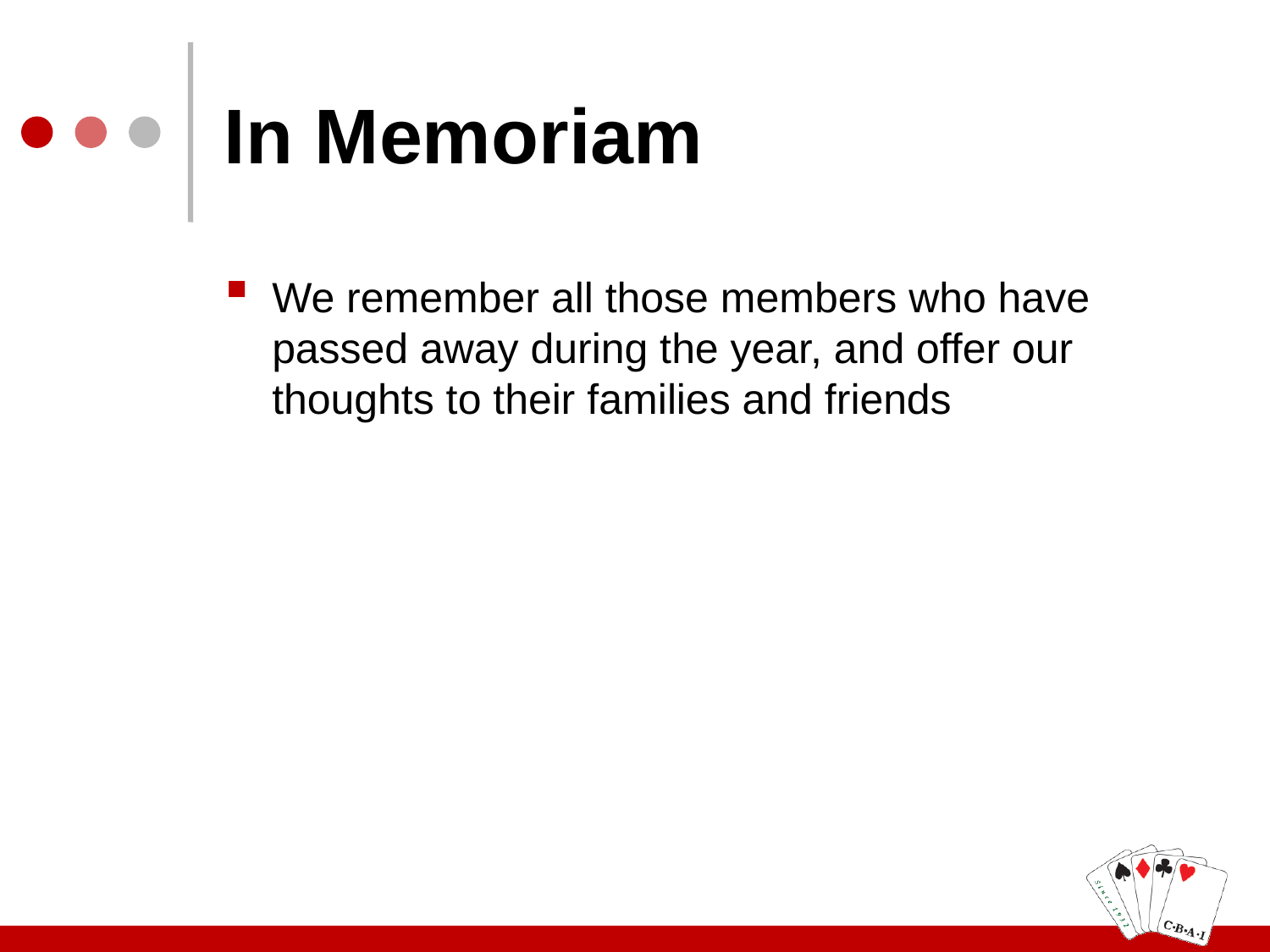

# In Memoriam
We remember all those members who have passed away during the year, and offer our thoughts to their families and friends